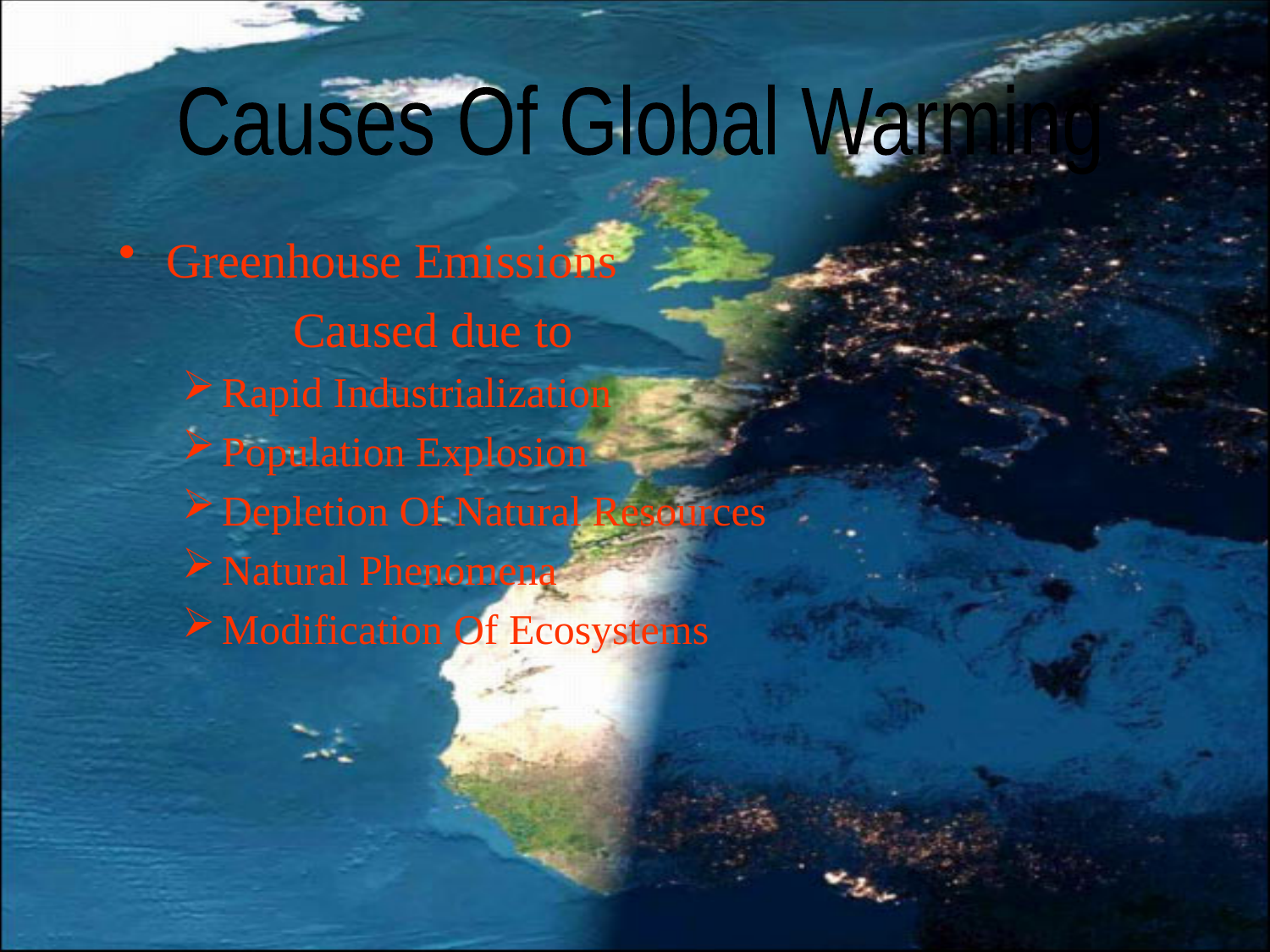

Causes Of Global Warming
Greenhouse Emissions
		Caused due to
Rapid Industrialization
Population Explosion
Depletion Of Natural Resources
Natural Phenomena
Modification Of Ecosystems